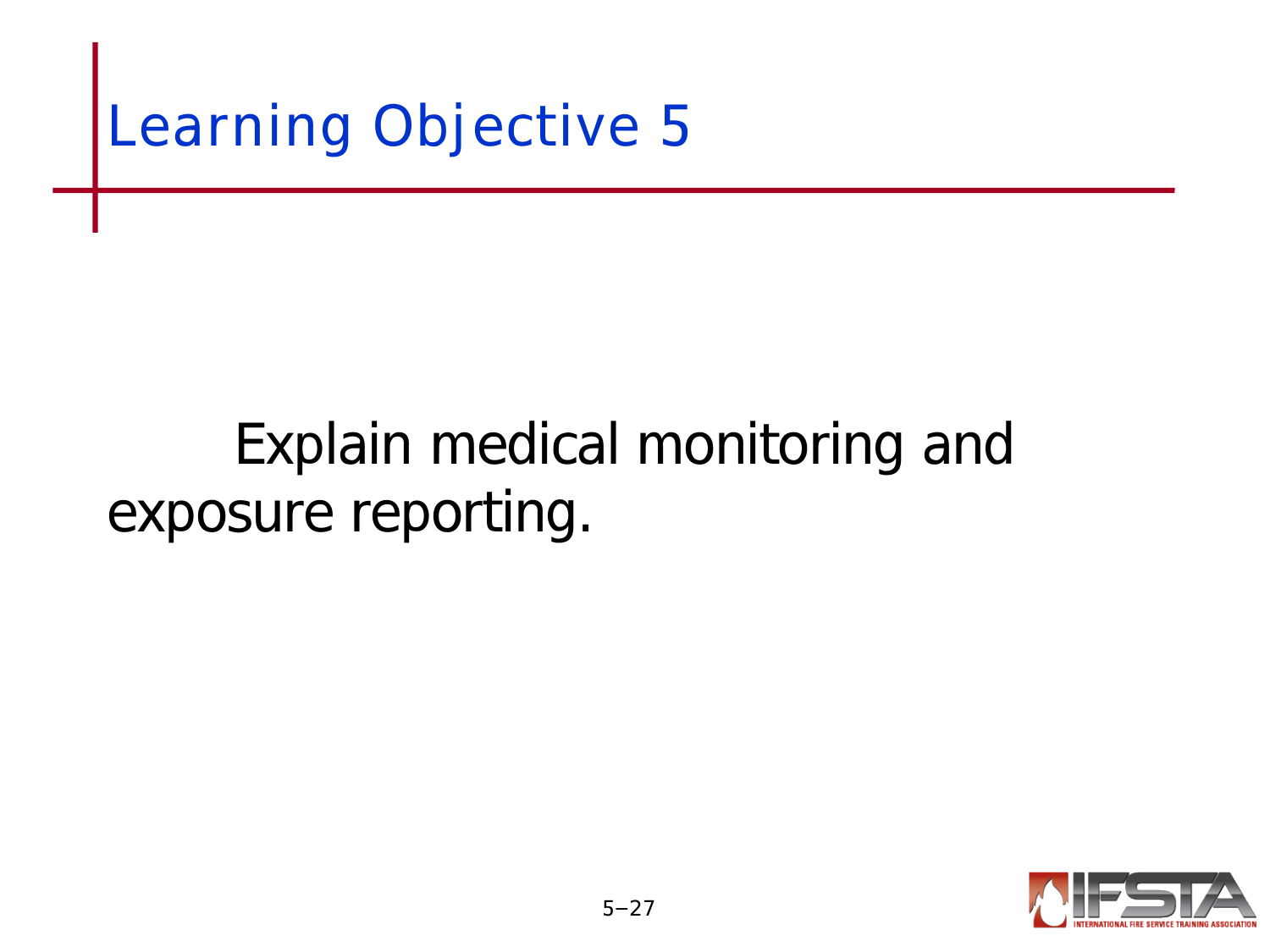

# Learning Objective 5

	Explain medical monitoring and 	exposure reporting.
5–27